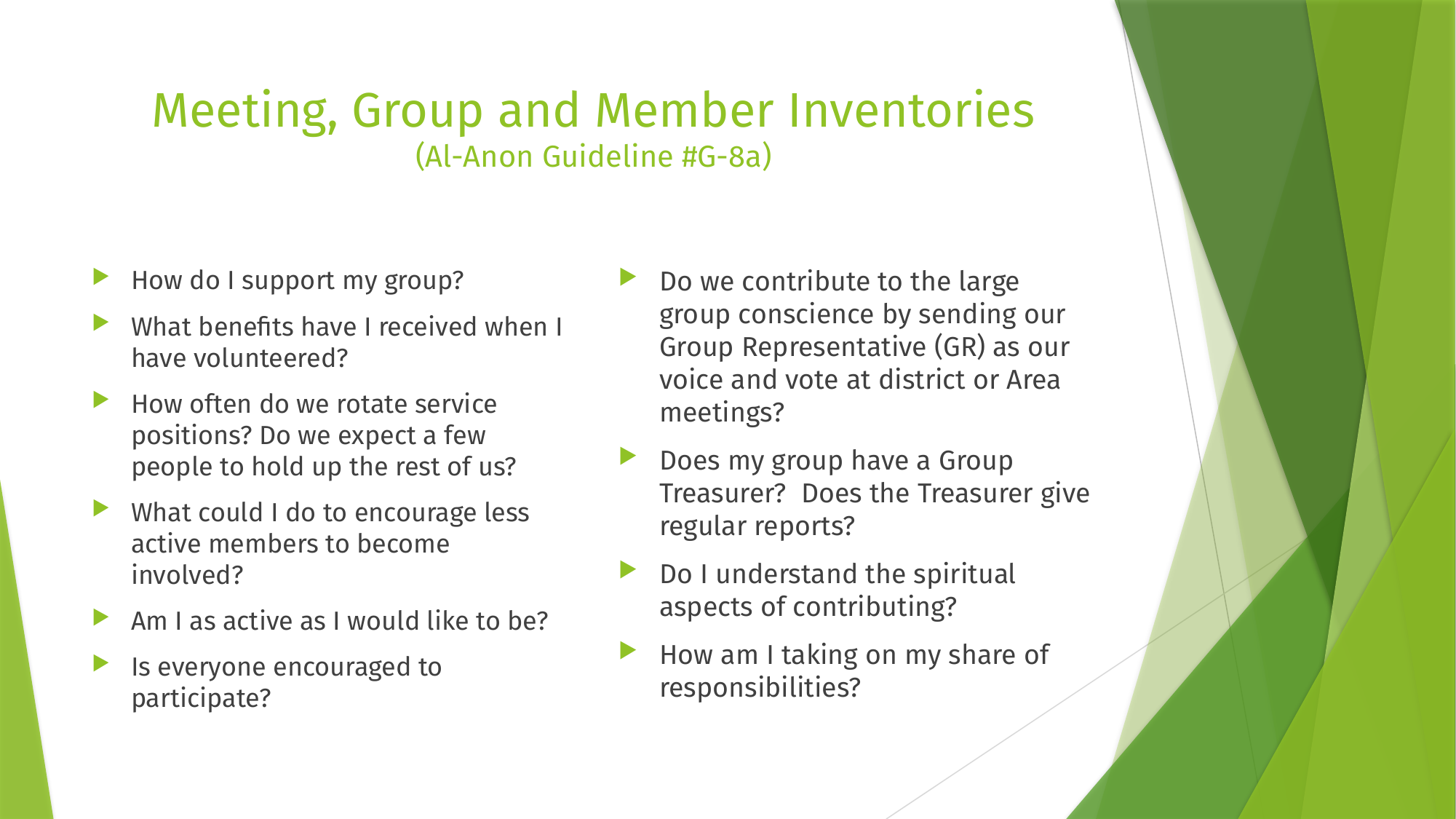

# Meeting, Group and Member Inventories (Al-Anon Guideline #G-8a)
How do I support my group?
What benefits have I received when I have volunteered?
How often do we rotate service positions? Do we expect a few people to hold up the rest of us?
What could I do to encourage less active members to become involved?
Am I as active as I would like to be?
Is everyone encouraged to participate?
Do we contribute to the large group conscience by sending our Group Representative (GR) as our voice and vote at district or Area meetings?
Does my group have a Group Treasurer?  Does the Treasurer give regular reports?
Do I understand the spiritual aspects of contributing?
How am I taking on my share of responsibilities?